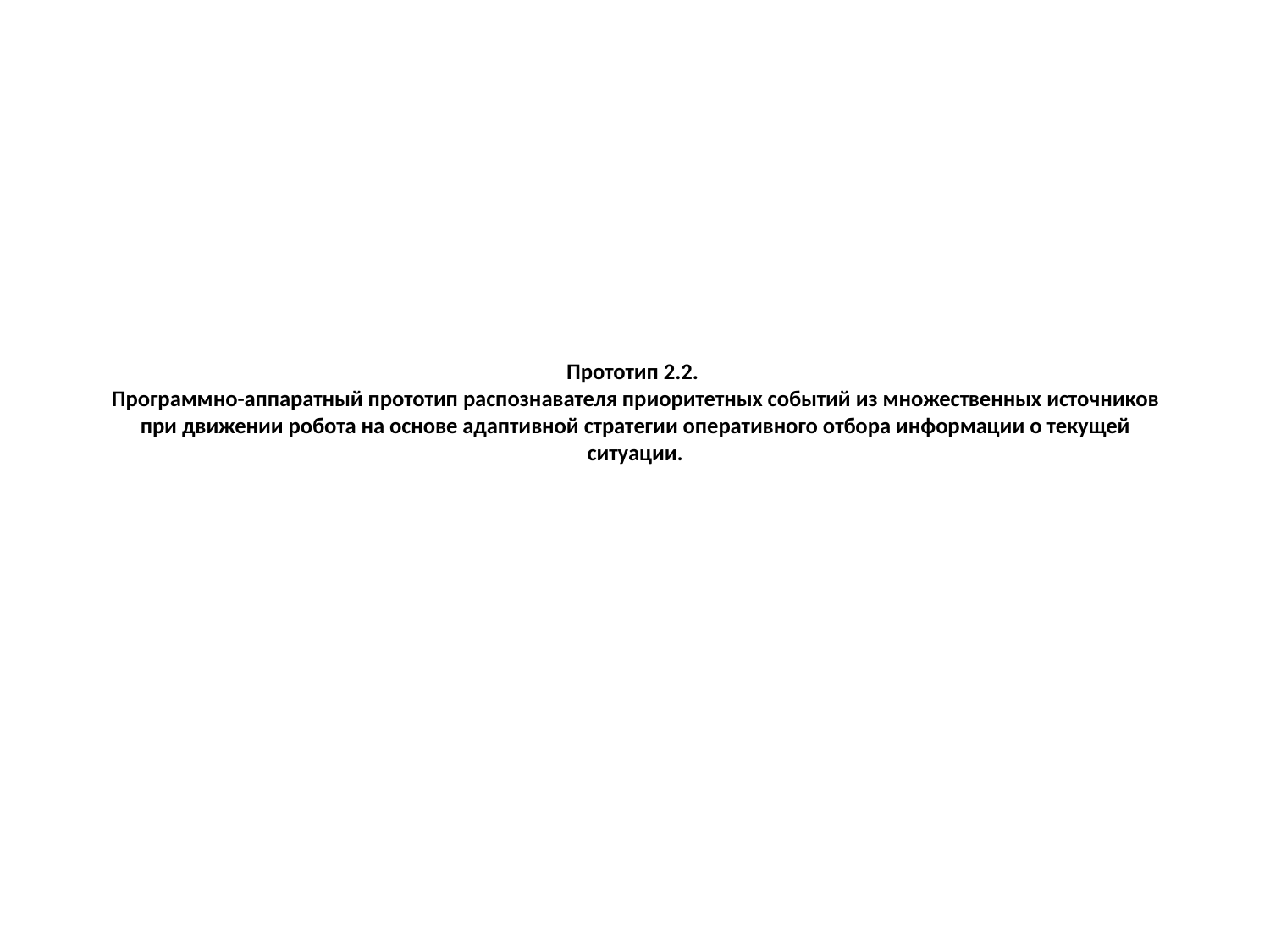

# Прототип 2.2. Программно-аппаратный прототип распознавателя приоритетных событий из множественных источников при движении робота на основе адаптивной стратегии оперативного отбора информации о текущей ситуации.